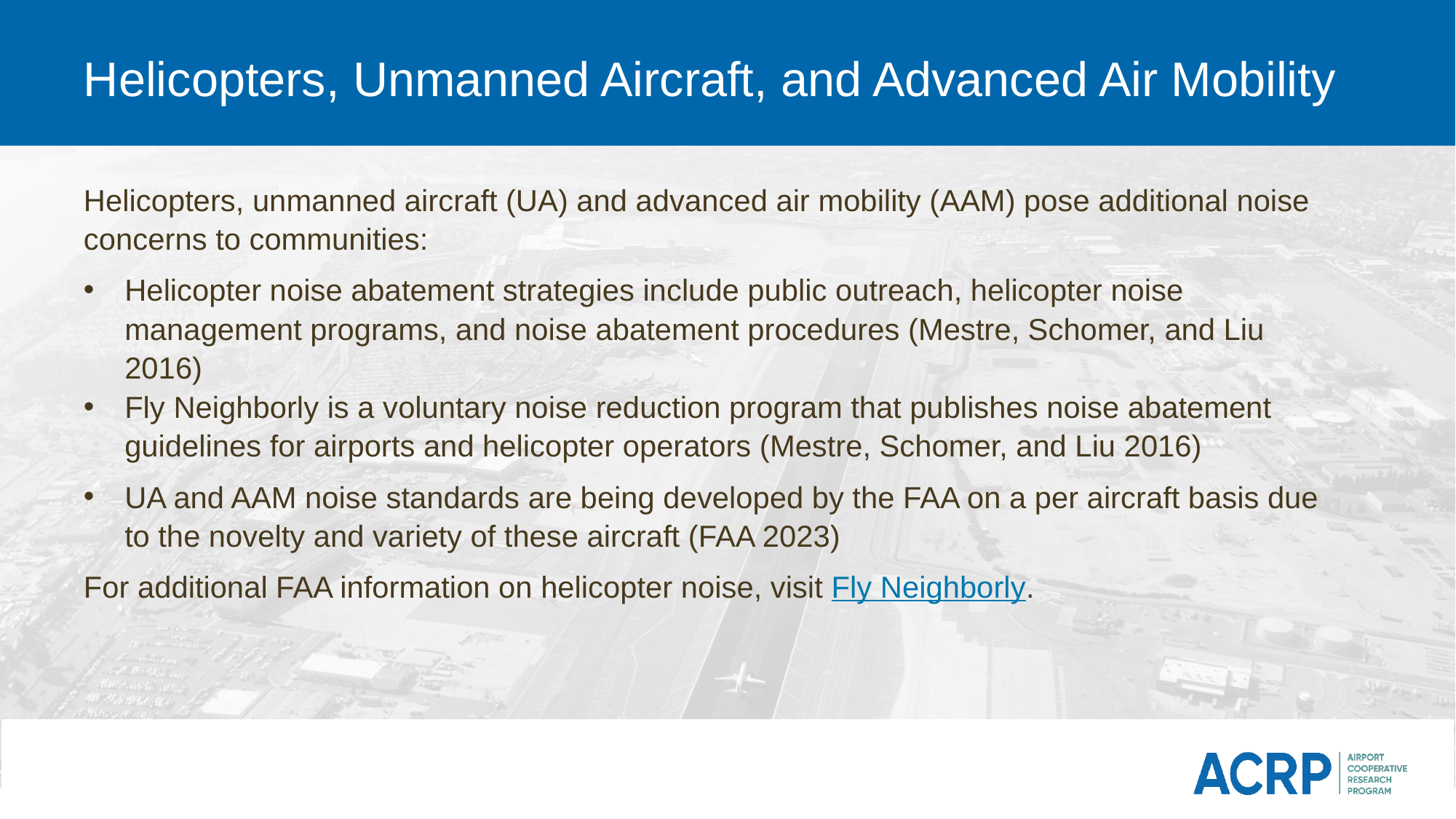

# Helicopters, Unmanned Aircraft, and Advanced Air Mobility
Helicopters, unmanned aircraft (UA) and advanced air mobility (AAM) pose additional noise concerns to communities:
Helicopter noise abatement strategies include public outreach, helicopter noise management programs, and noise abatement procedures (Mestre, Schomer, and Liu 2016)
Fly Neighborly is a voluntary noise reduction program that publishes noise abatement guidelines for airports and helicopter operators (Mestre, Schomer, and Liu 2016)
UA and AAM noise standards are being developed by the FAA on a per aircraft basis due to the novelty and variety of these aircraft (FAA 2023)
For additional FAA information on helicopter noise, visit Fly Neighborly.